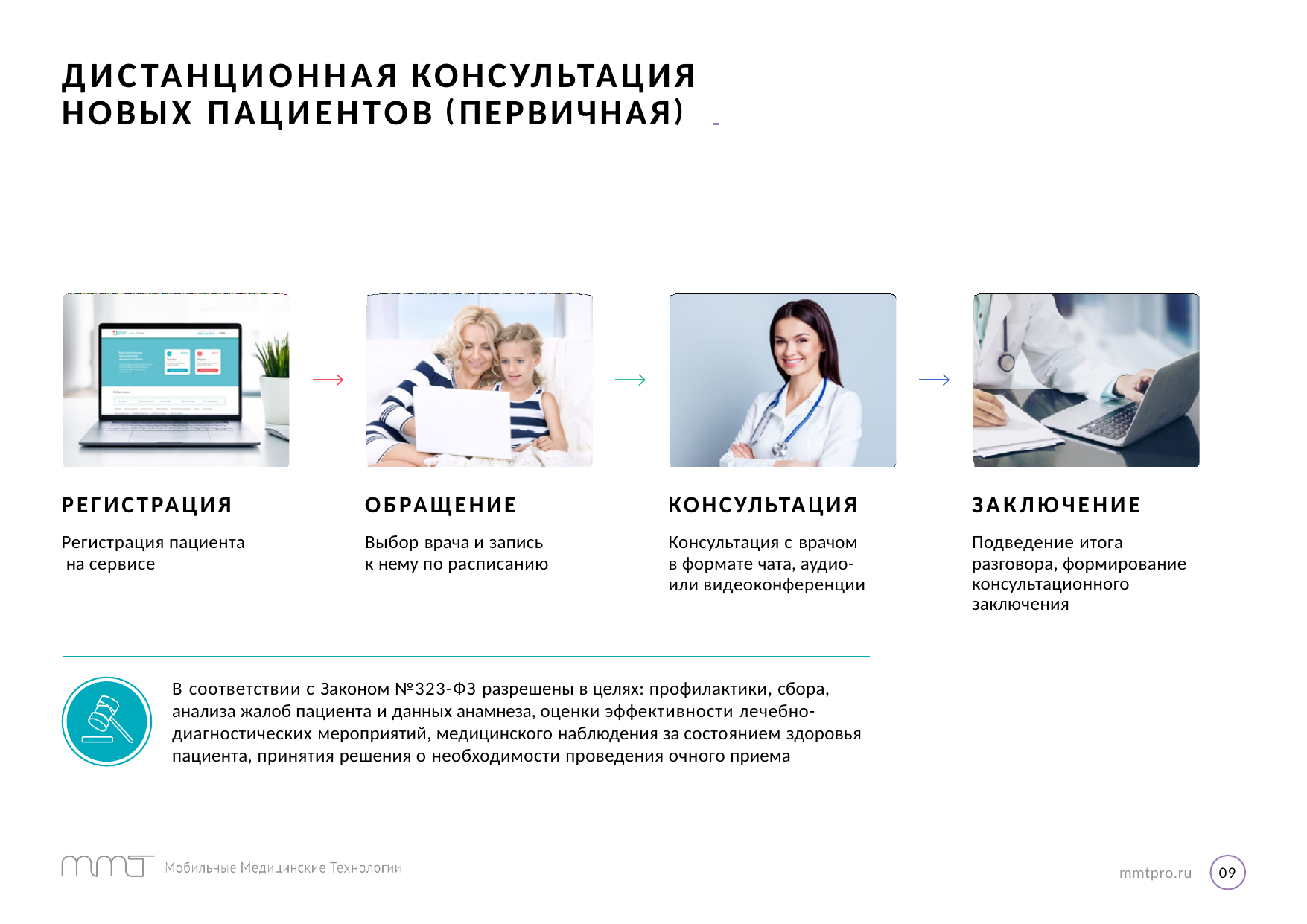

# ДИСТАНЦИОННАЯ КОНСУЛЬТАЦИЯ
НОВЫХ ПАЦИЕНТОВ (ПЕРВИЧНАЯ)

РЕГИСТРАЦИЯ
Регистрация пациента  на сервисе
ОБРАЩЕНИЕ
Выбор врача и запись  к нему по расписанию
КОНСУЛЬТАЦИЯ
Консультация с врачом  в формате чата, аудио-  или видеоконференции
ЗАКЛЮЧЕНИЕ
Подведение итога  разговора, формирование
консультационного заключения

В соответствии с Законом №323-ФЗ разрешены в целях: профилактики, сбора,  анализа жалоб пациента и данных анамнеза, оценки эффективности лечебно-  диагностических мероприятий, медицинского наблюдения за состоянием здоровья  пациента, принятия решения о необходимости проведения очного приема

mmtpro.ru
09